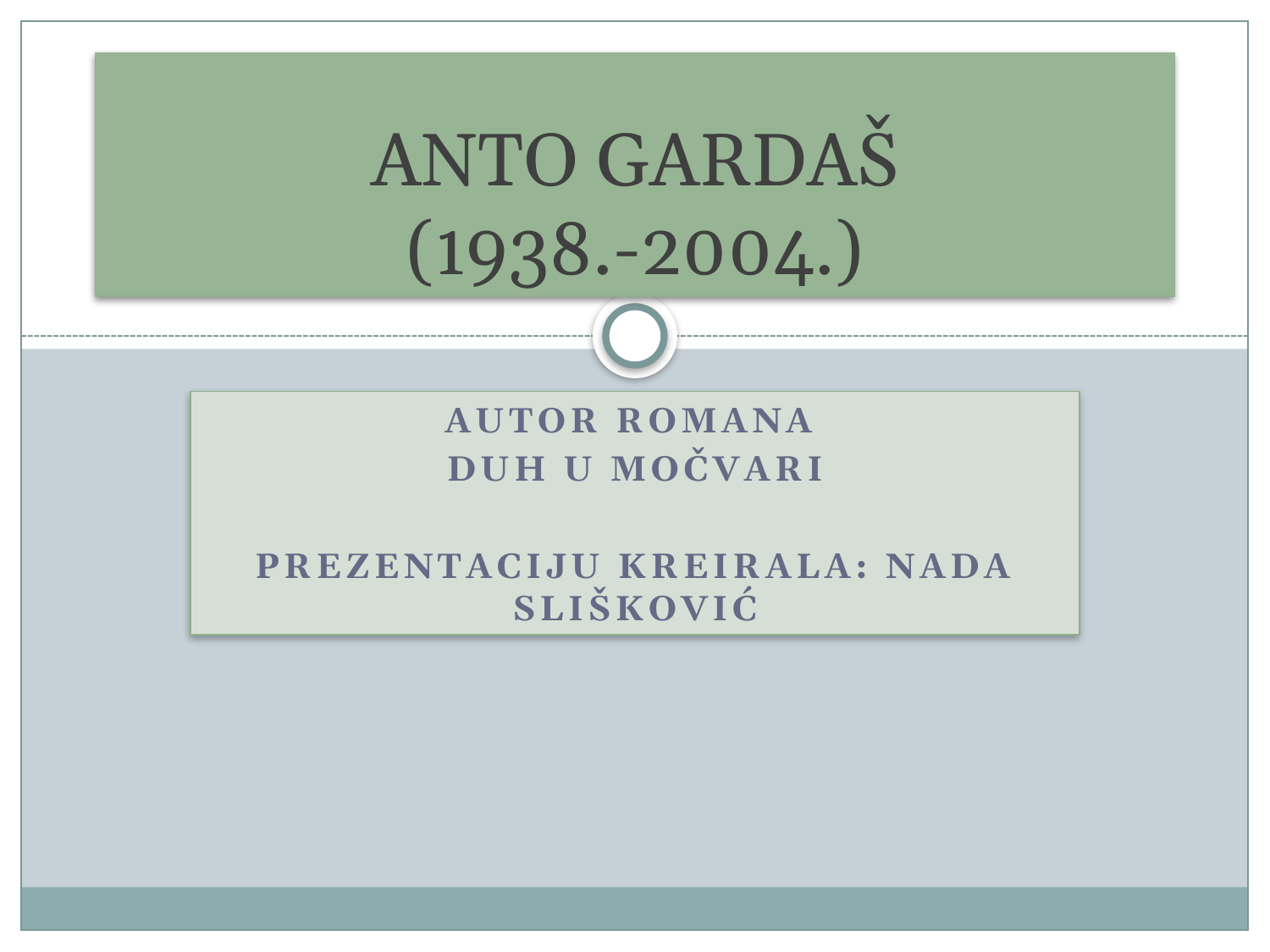

# ANTO GARDAŠ (1938.-2004.)
AUTOR ROMANA
DUH U MOČVari

PREZENTACIJU KREIRALA: Nada slišković